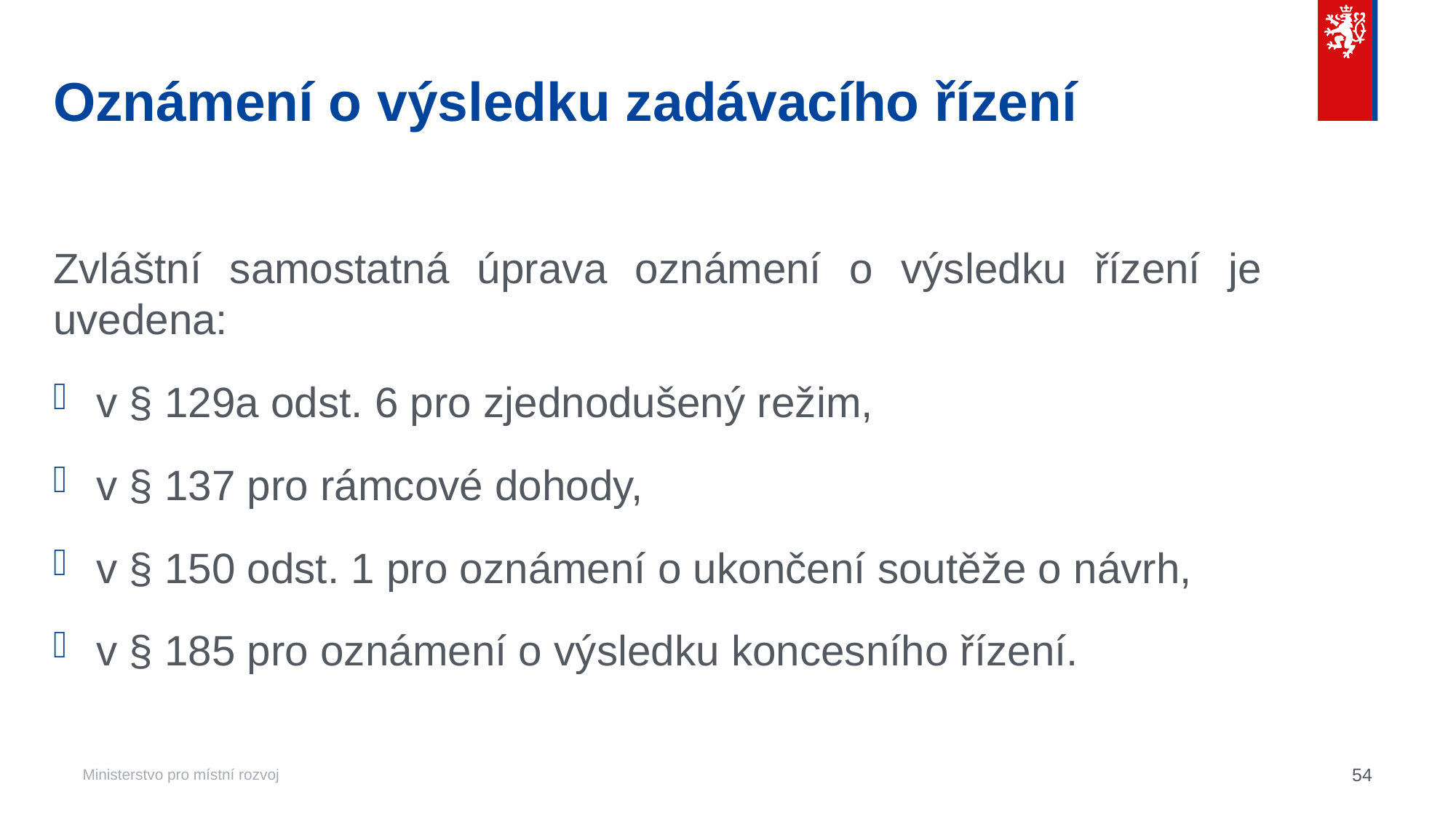

# Oznámení o výsledku zadávacího řízení
Zvláštní samostatná úprava oznámení o výsledku řízení je uvedena:
v § 129a odst. 6 pro zjednodušený režim,
v § 137 pro rámcové dohody,
v § 150 odst. 1 pro oznámení o ukončení soutěže o návrh,
v § 185 pro oznámení o výsledku koncesního řízení.
54